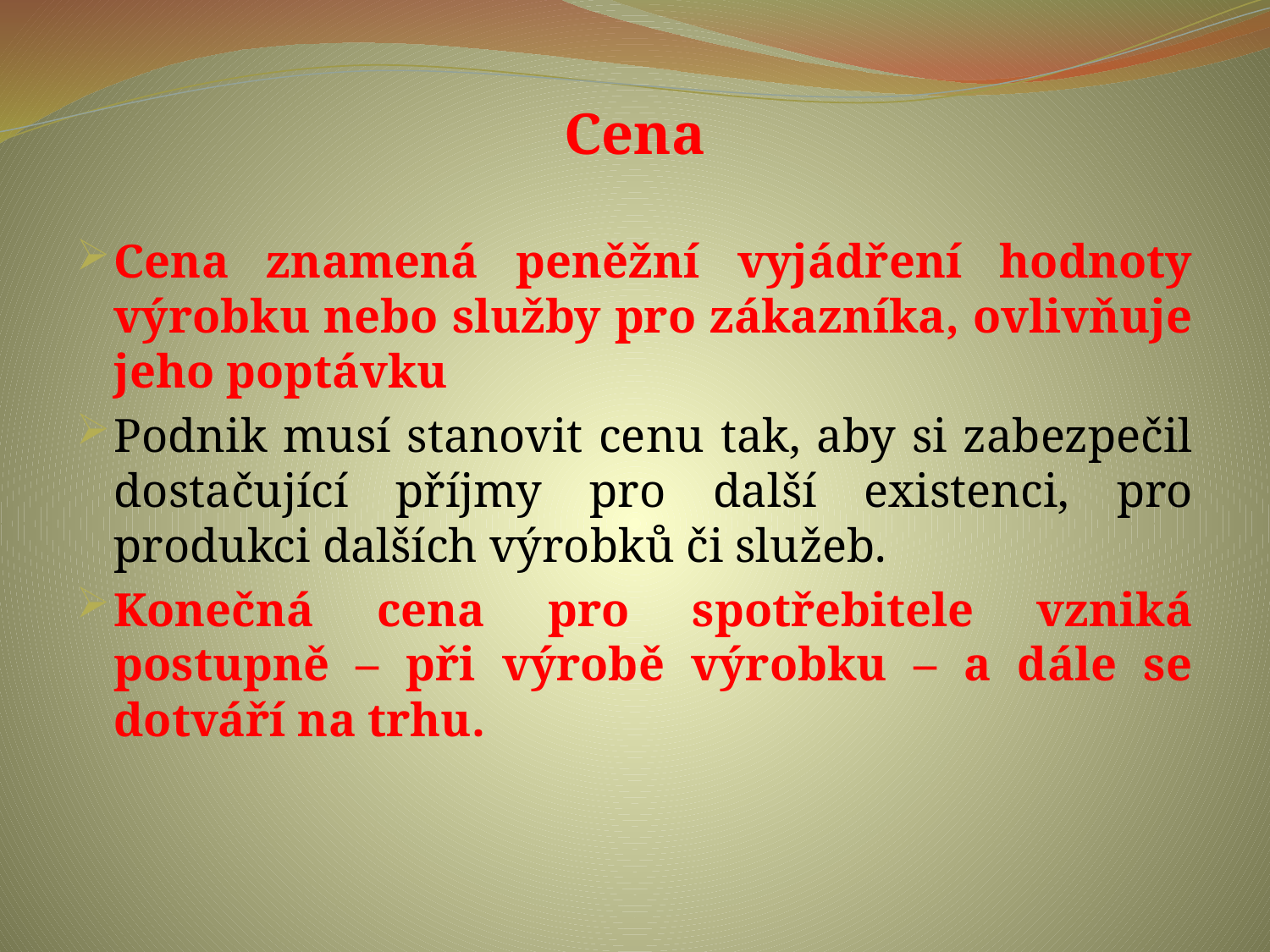

# Cena
Cena znamená peněžní vyjádření hodnoty výrobku nebo služby pro zákazníka, ovlivňuje jeho poptávku
Podnik musí stanovit cenu tak, aby si zabezpečil dostačující příjmy pro další existenci, pro produkci dalších výrobků či služeb.
Konečná cena pro spotřebitele vzniká postupně – při výrobě výrobku – a dále se dotváří na trhu.